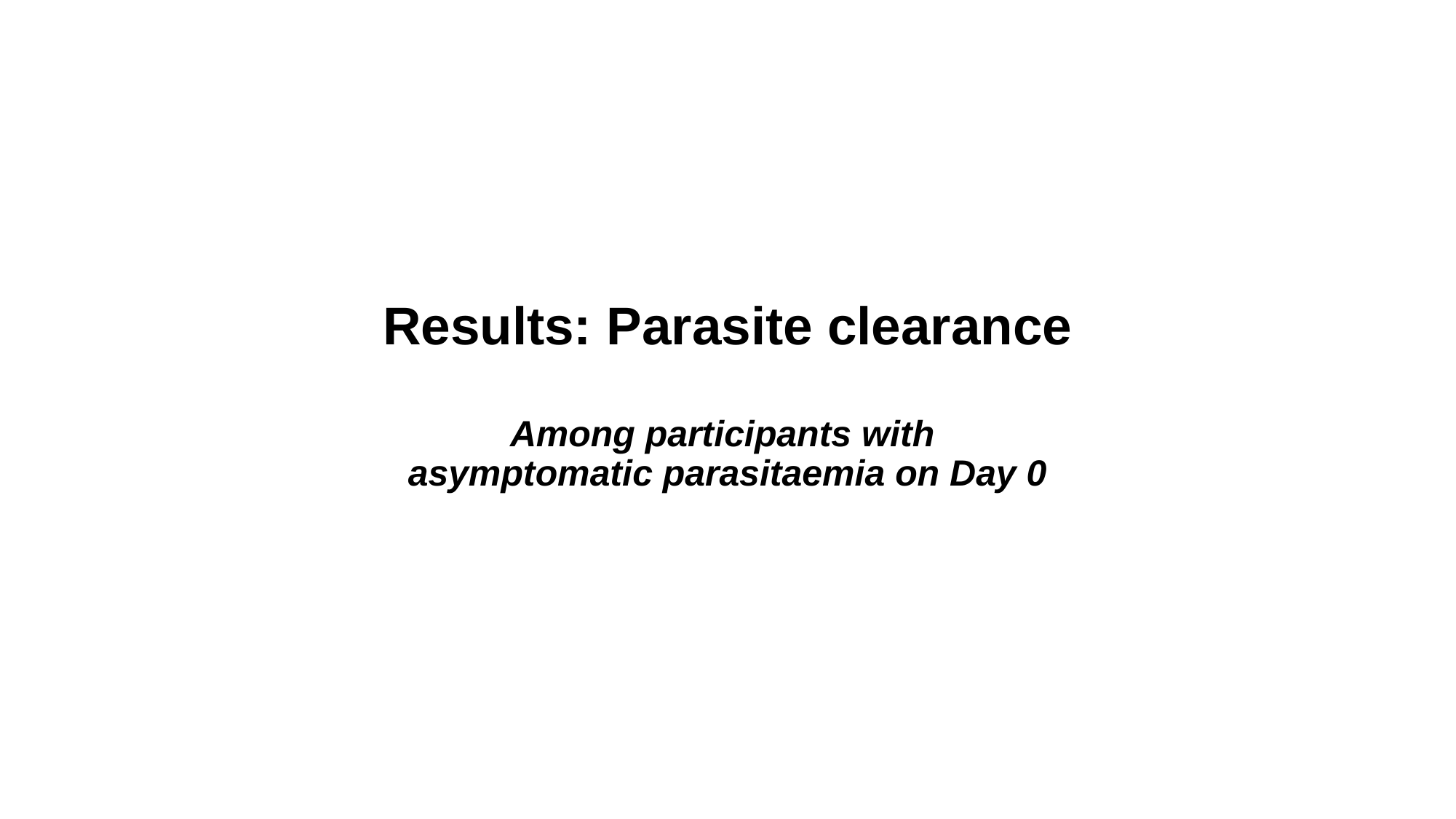

# Results: Parasite clearance Among participants with asymptomatic parasitaemia on Day 0